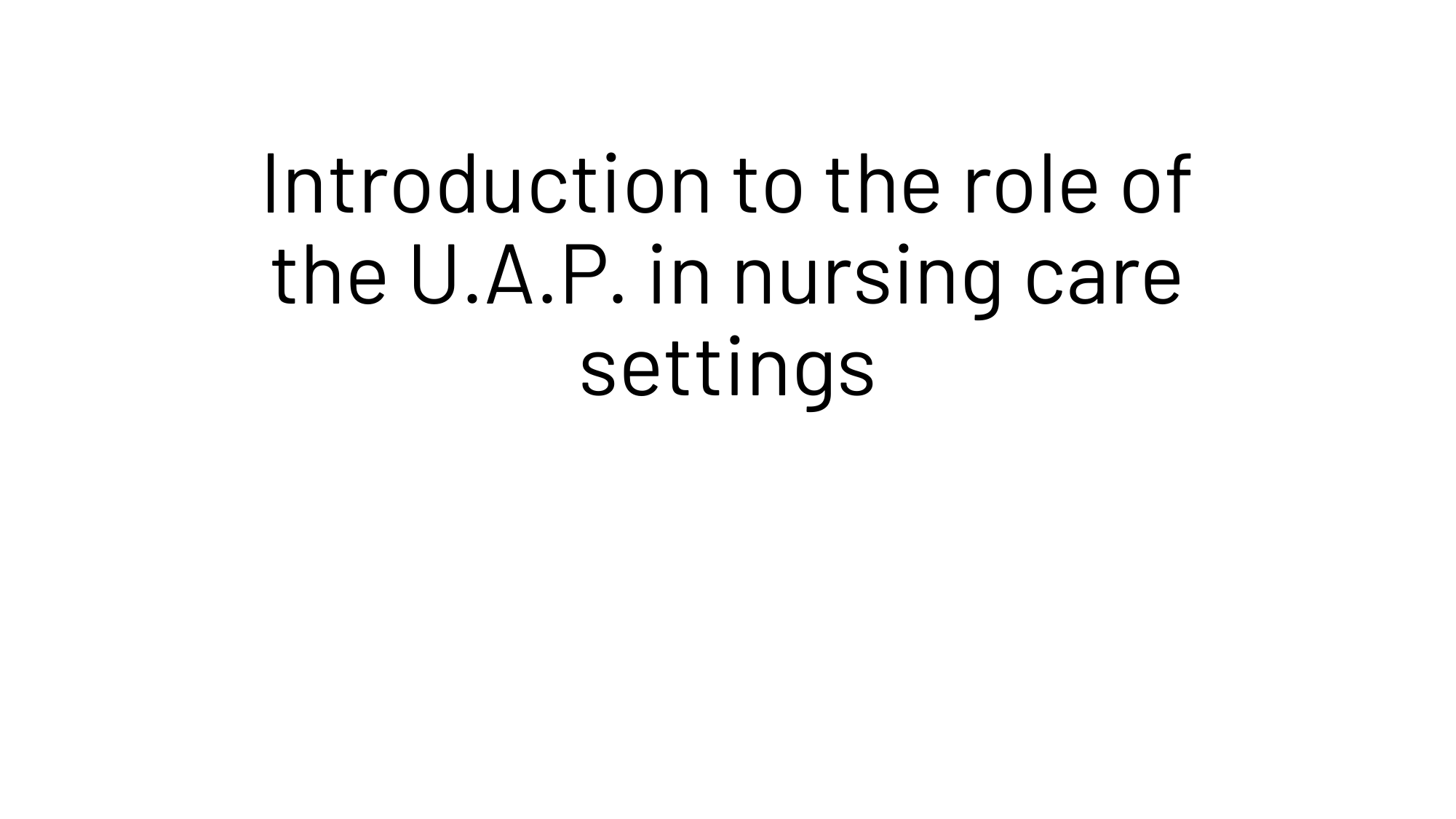

# Introduction to the role of the U.A.P. in nursing care settings